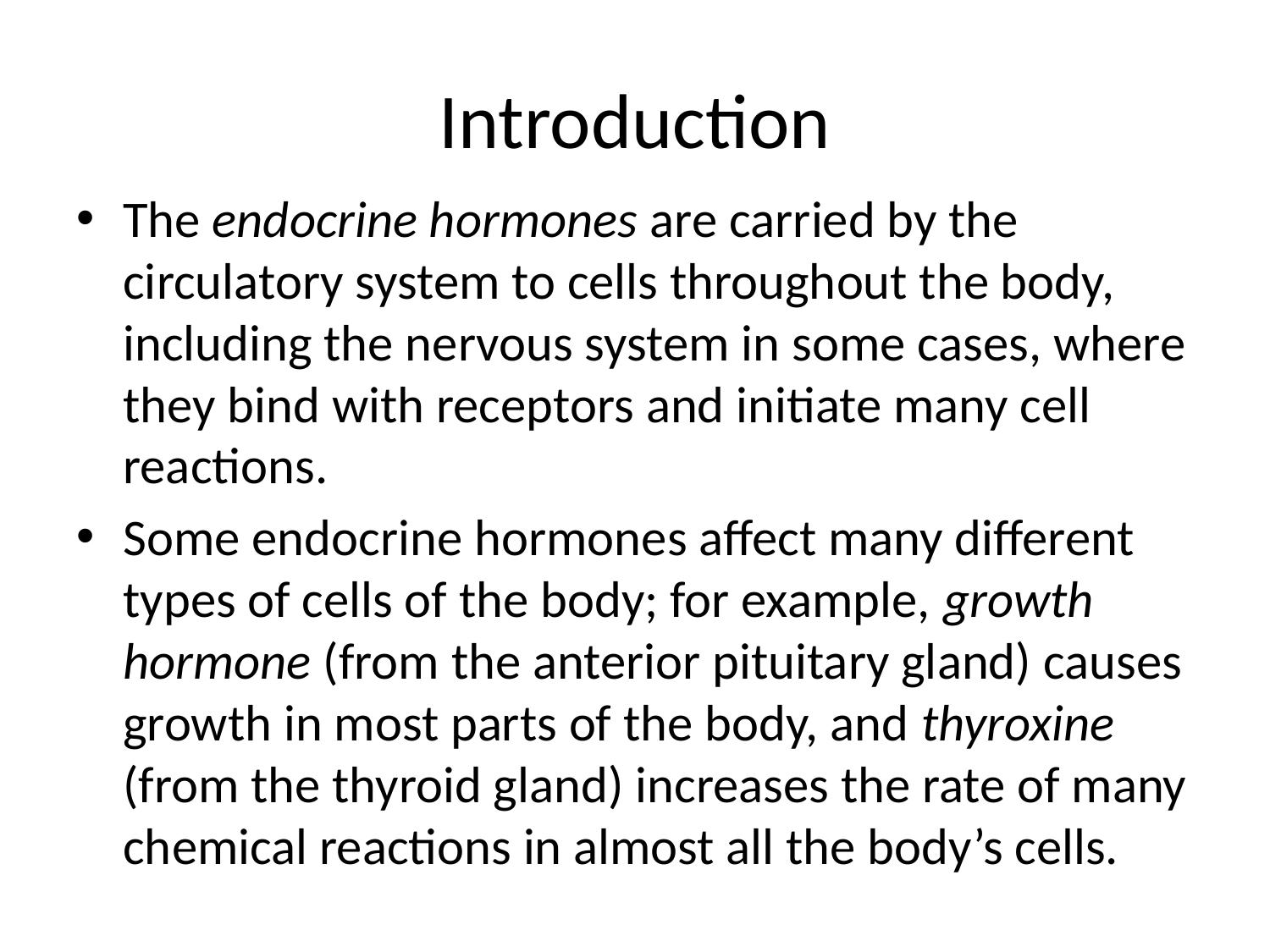

# Introduction
The endocrine hormones are carried by the circulatory system to cells throughout the body, including the nervous system in some cases, where they bind with receptors and initiate many cell reactions.
Some endocrine hormones affect many different types of cells of the body; for example, growth hormone (from the anterior pituitary gland) causes growth in most parts of the body, and thyroxine (from the thyroid gland) increases the rate of many chemical reactions in almost all the body’s cells.